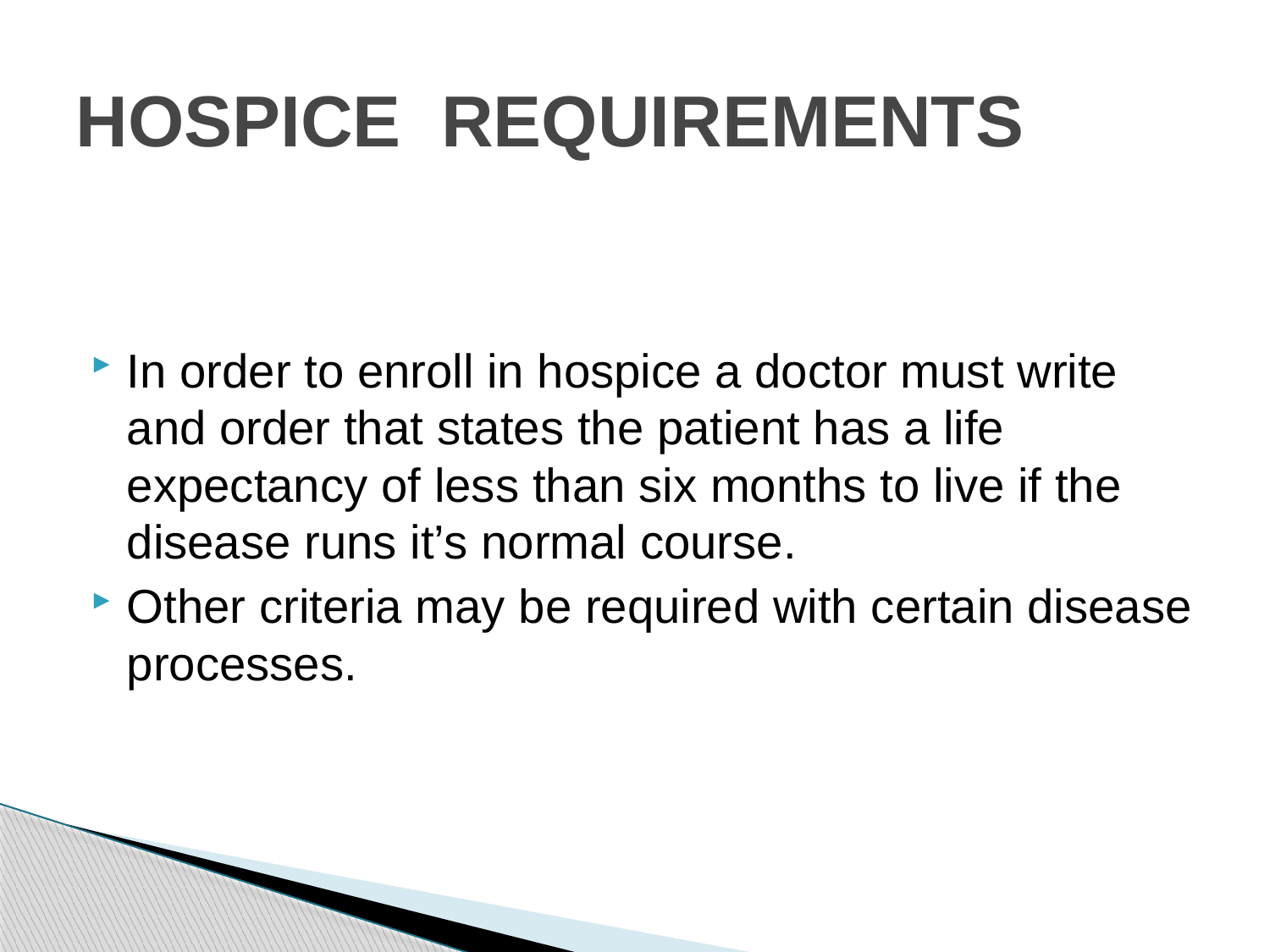

# HOSPICE  REQUIREMENTS

In order to enroll in hospice a doctor must write and order that states the patient has a life expectancy of less than six months to live if the disease runs it’s normal course.
Other criteria may be required with certain disease processes.